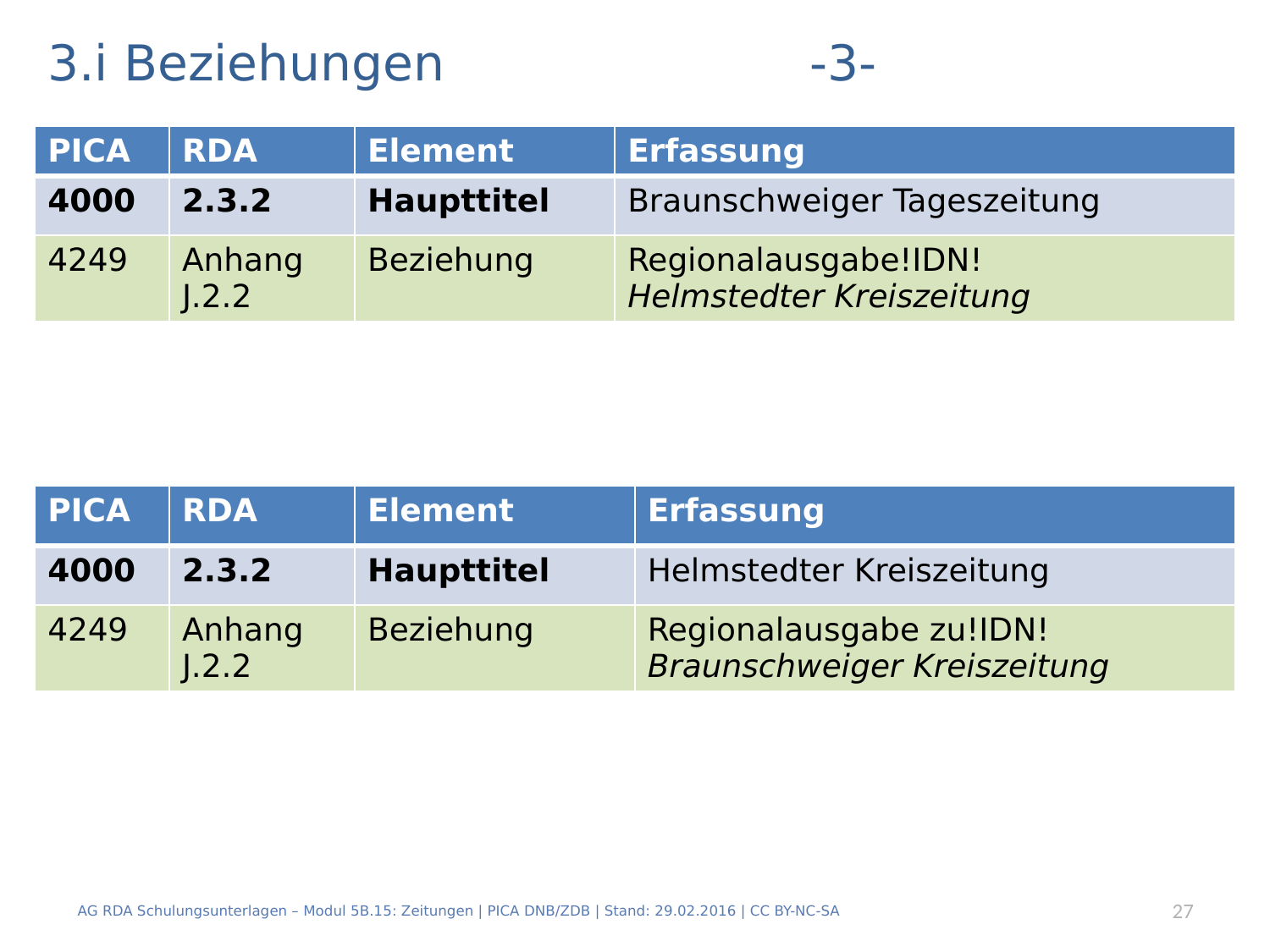

# 3.i Beziehungen			-3-
| PICA | RDA | Element | Erfassung |
| --- | --- | --- | --- |
| 4000 | 2.3.2 | Haupttitel | Braunschweiger Tageszeitung |
| 4249 | Anhang J.2.2 | Beziehung | Regionalausgabe!IDN! Helmstedter Kreiszeitung |
| PICA | RDA | Element | Erfassung |
| --- | --- | --- | --- |
| 4000 | 2.3.2 | Haupttitel | Helmstedter Kreiszeitung |
| 4249 | Anhang J.2.2 | Beziehung | Regionalausgabe zu!IDN! Braunschweiger Kreiszeitung |
AG RDA Schulungsunterlagen – Modul 5B.15: Zeitungen | PICA DNB/ZDB | Stand: 29.02.2016 | CC BY-NC-SA
27